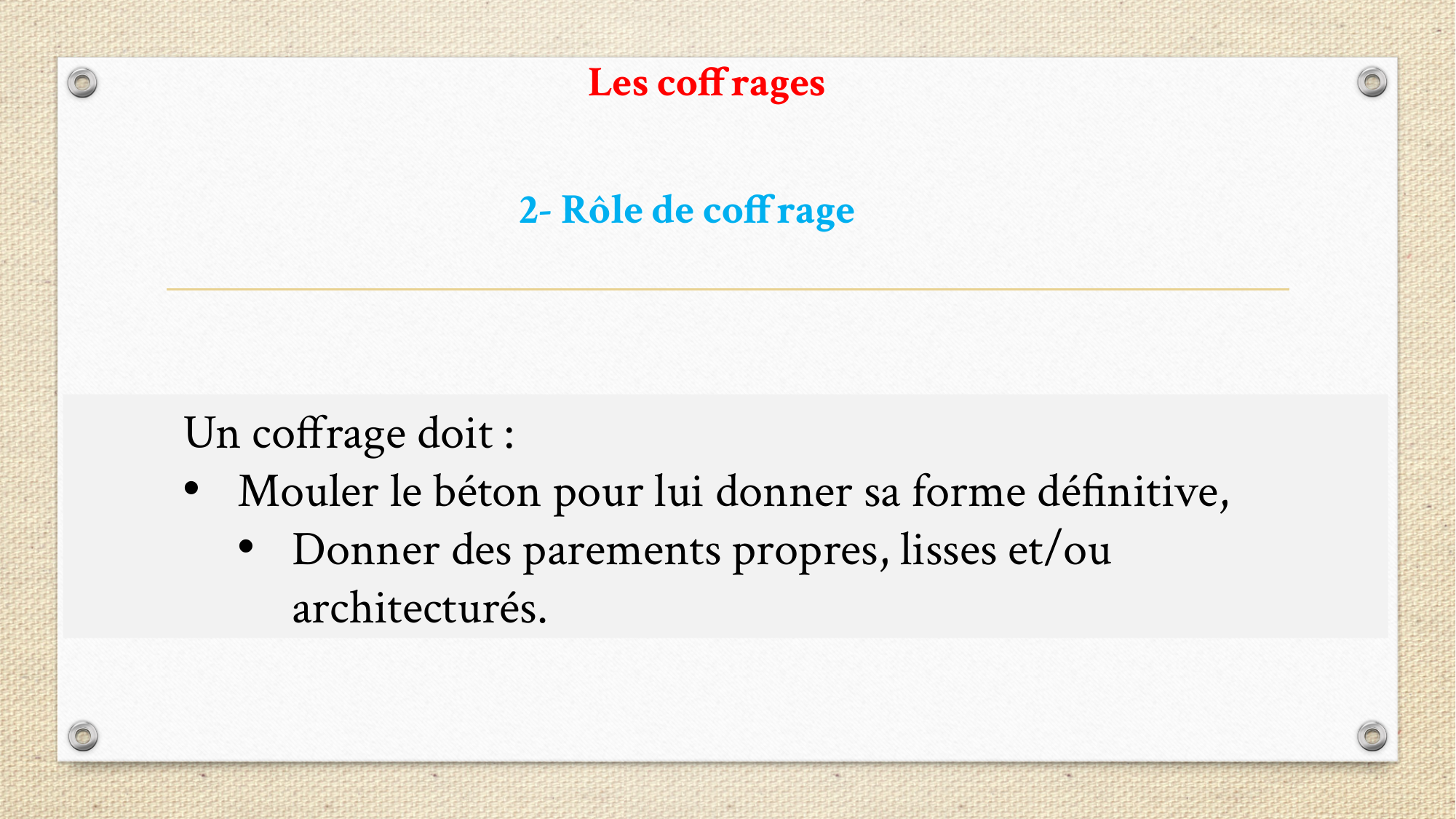

Les coffrages
2- Rôle de coffrage
	Un coffrage doit :
Mouler le béton pour lui donner sa forme définitive,
Donner des parements propres, lisses et/ou architecturés.